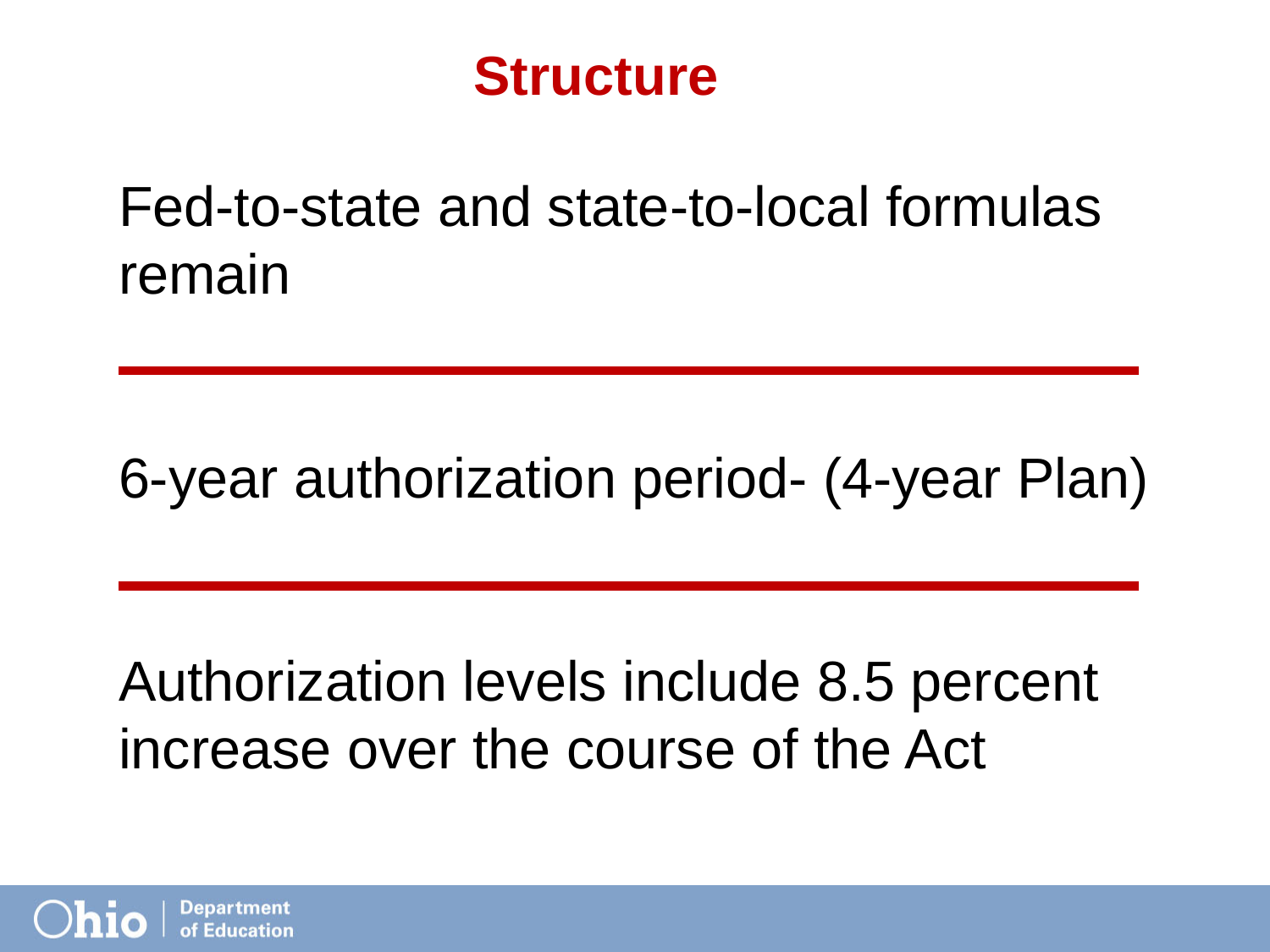

# Structure
Fed-to-state and state-to-local formulas remain

6-year authorization period- (4-year Plan)

Authorization levels include 8.5 percent increase over the course of the Act